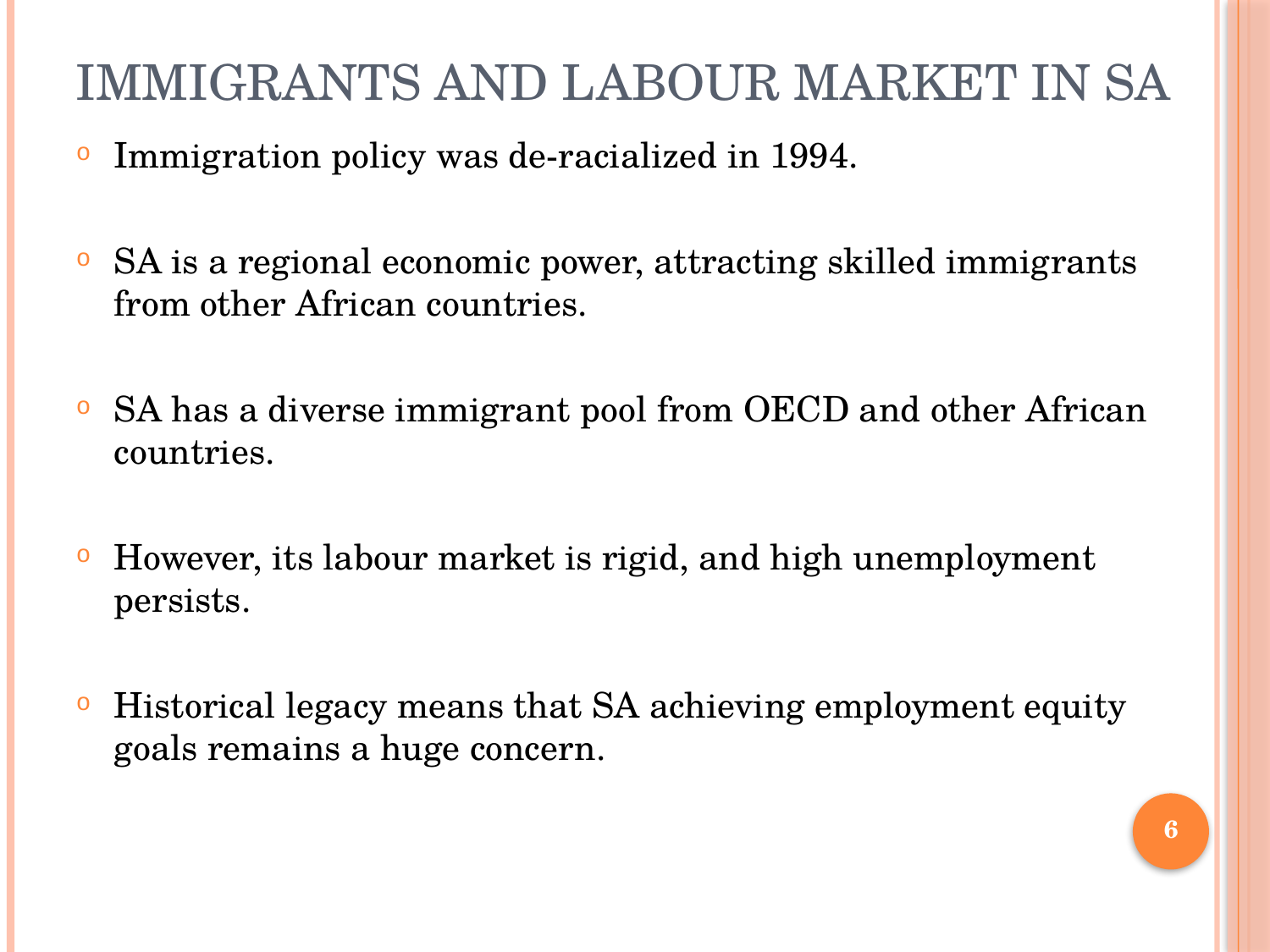

# IMMIGRANTS AND LABOUR MARKET IN SA
Immigration policy was de-racialized in 1994.

SA is a regional economic power, attracting skilled immigrants from other African countries.

SA has a diverse immigrant pool from OECD and other African countries.

However, its labour market is rigid, and high unemployment persists.

Historical legacy means that SA achieving employment equity goals remains a huge concern.

6